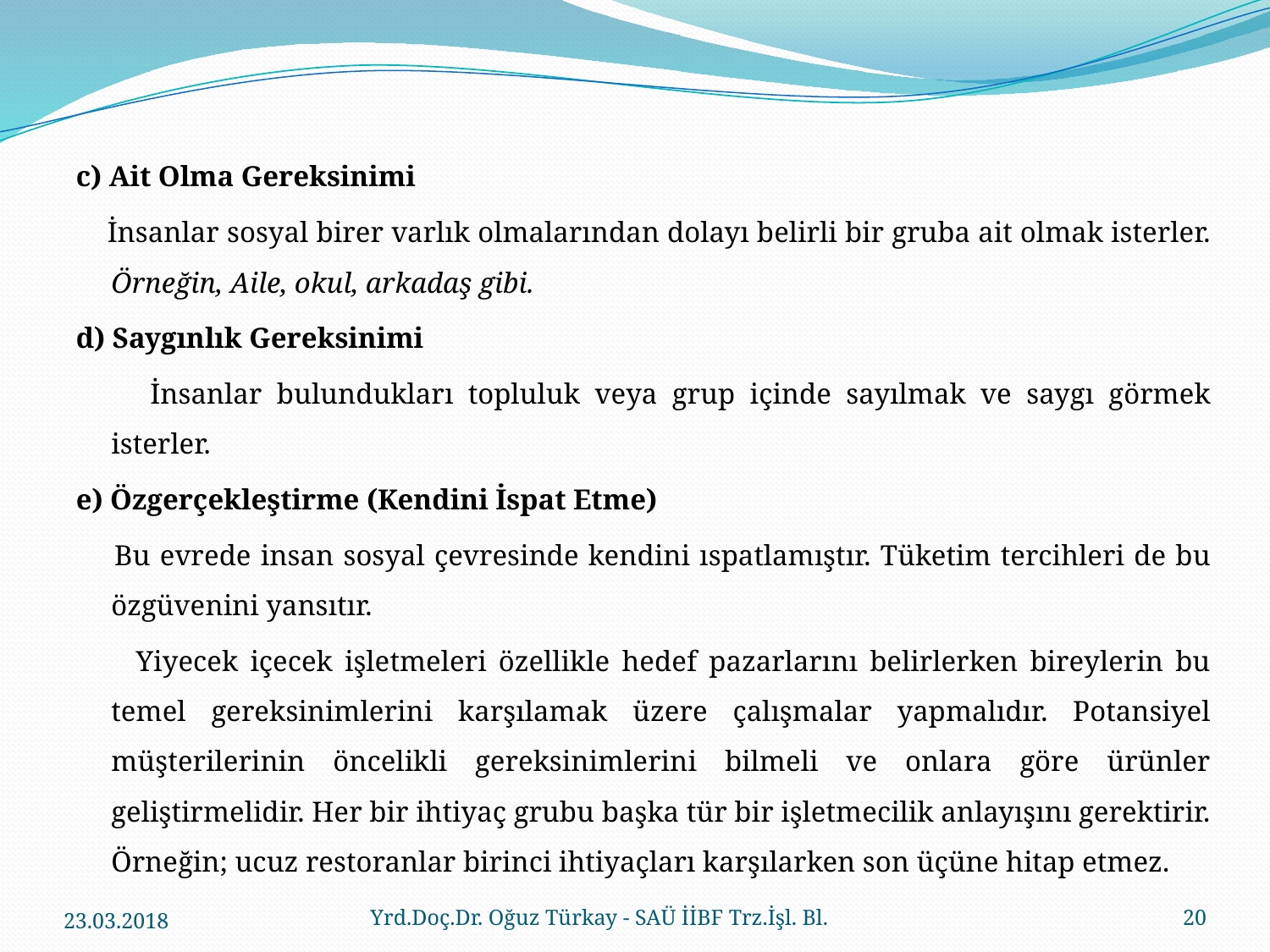

c) Ait Olma Gereksinimi
    İnsanlar sosyal birer varlık olmalarından dolayı belirli bir gruba ait olmak isterler. Örneğin, Aile, okul, arkadaş gibi.
d) Saygınlık Gereksinimi
     İnsanlar bulundukları topluluk veya grup içinde sayılmak ve saygı görmek isterler.
e) Özgerçekleştirme (Kendini İspat Etme)
    Bu evrede insan sosyal çevresinde kendini ıspatlamıştır. Tüketim tercihleri de bu özgüvenini yansıtır.
     Yiyecek içecek işletmeleri özellikle hedef pazarlarını belirlerken bireylerin bu temel gereksinimlerini karşılamak üzere çalışmalar yapmalıdır. Potansiyel müşterilerinin öncelikli gereksinimlerini bilmeli ve onlara göre ürünler geliştirmelidir. Her bir ihtiyaç grubu başka tür bir işletmecilik anlayışını gerektirir. Örneğin; ucuz restoranlar birinci ihtiyaçları karşılarken son üçüne hitap etmez.
23.03.2018
Yrd.Doç.Dr. Oğuz Türkay - SAÜ İİBF Trz.İşl. Bl.
20